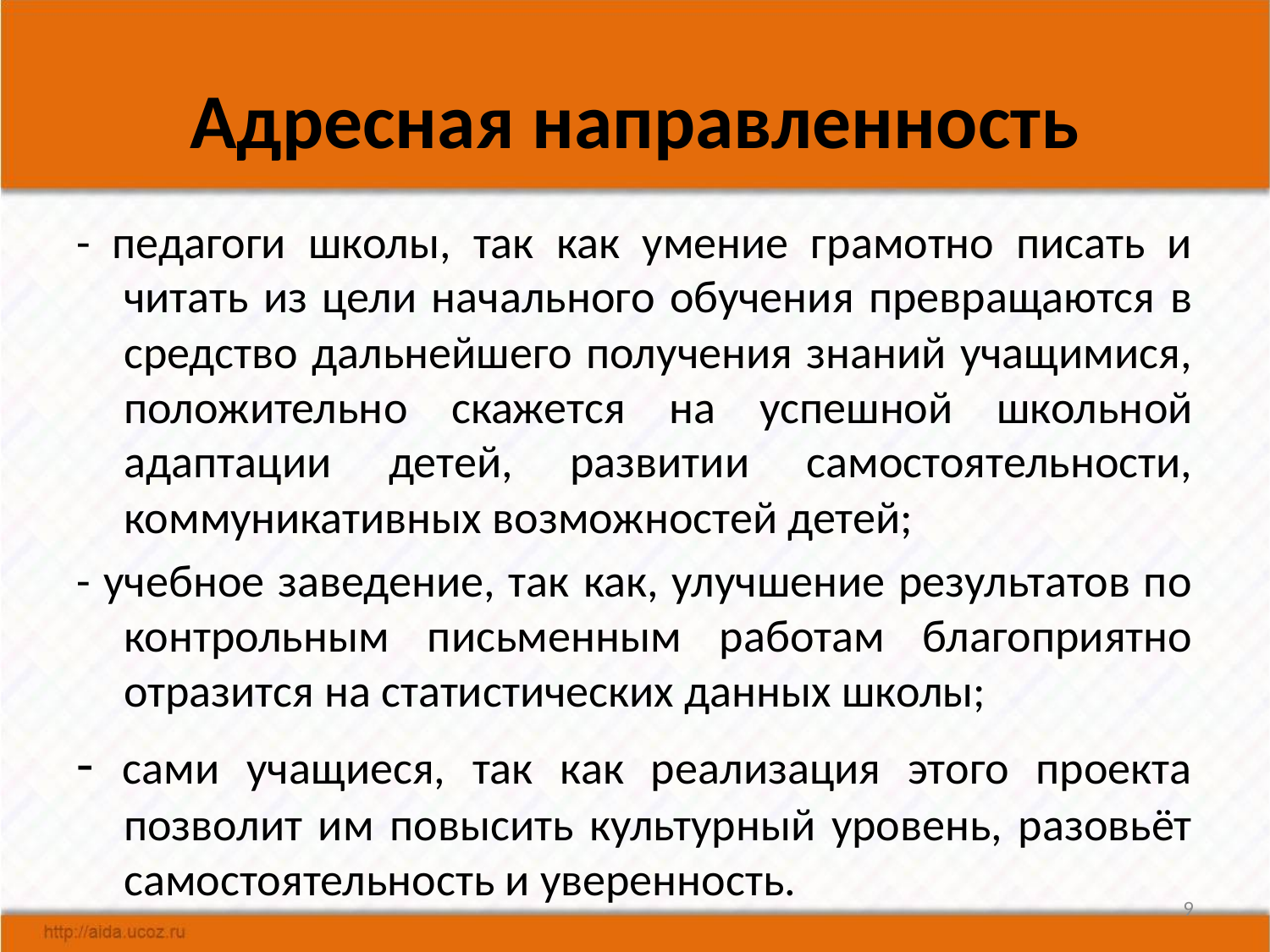

# Адресная направленность
- педагоги школы, так как умение грамотно писать и читать из цели начального обучения превращаются в средство дальнейшего получения знаний учащимися, положительно скажется на успешной школьной адаптации детей, развитии самостоятельности, коммуникативных возможностей детей;
- учебное заведение, так как, улучшение результатов по контрольным письменным работам благоприятно отразится на статистических данных школы;
- сами учащиеся, так как реализация этого проекта позволит им повысить культурный уровень, разовьёт самостоятельность и уверенность.

9